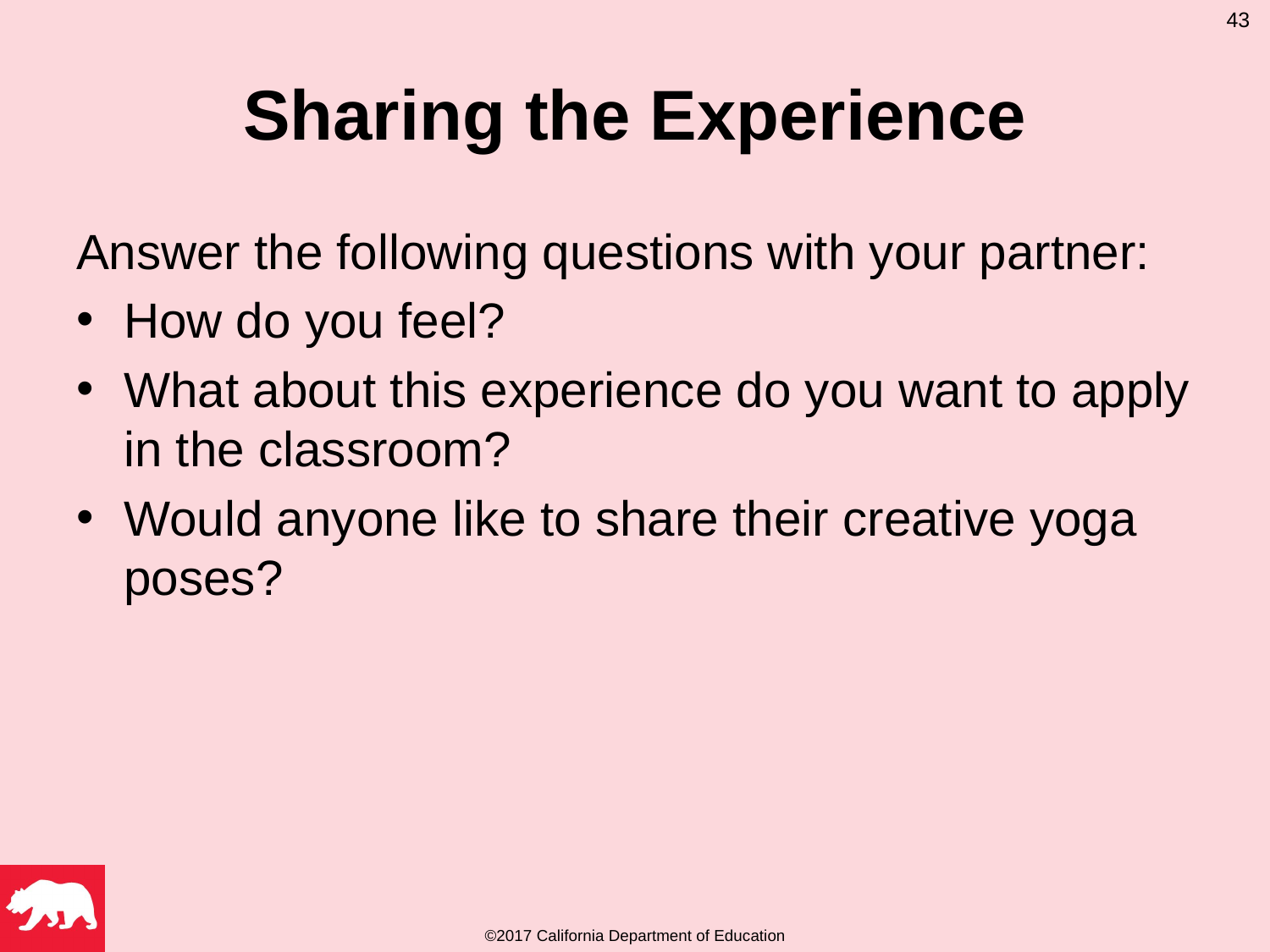

43
# Sharing the Experience
Answer the following questions with your partner:
How do you feel?
What about this experience do you want to apply in the classroom?
Would anyone like to share their creative yoga poses?